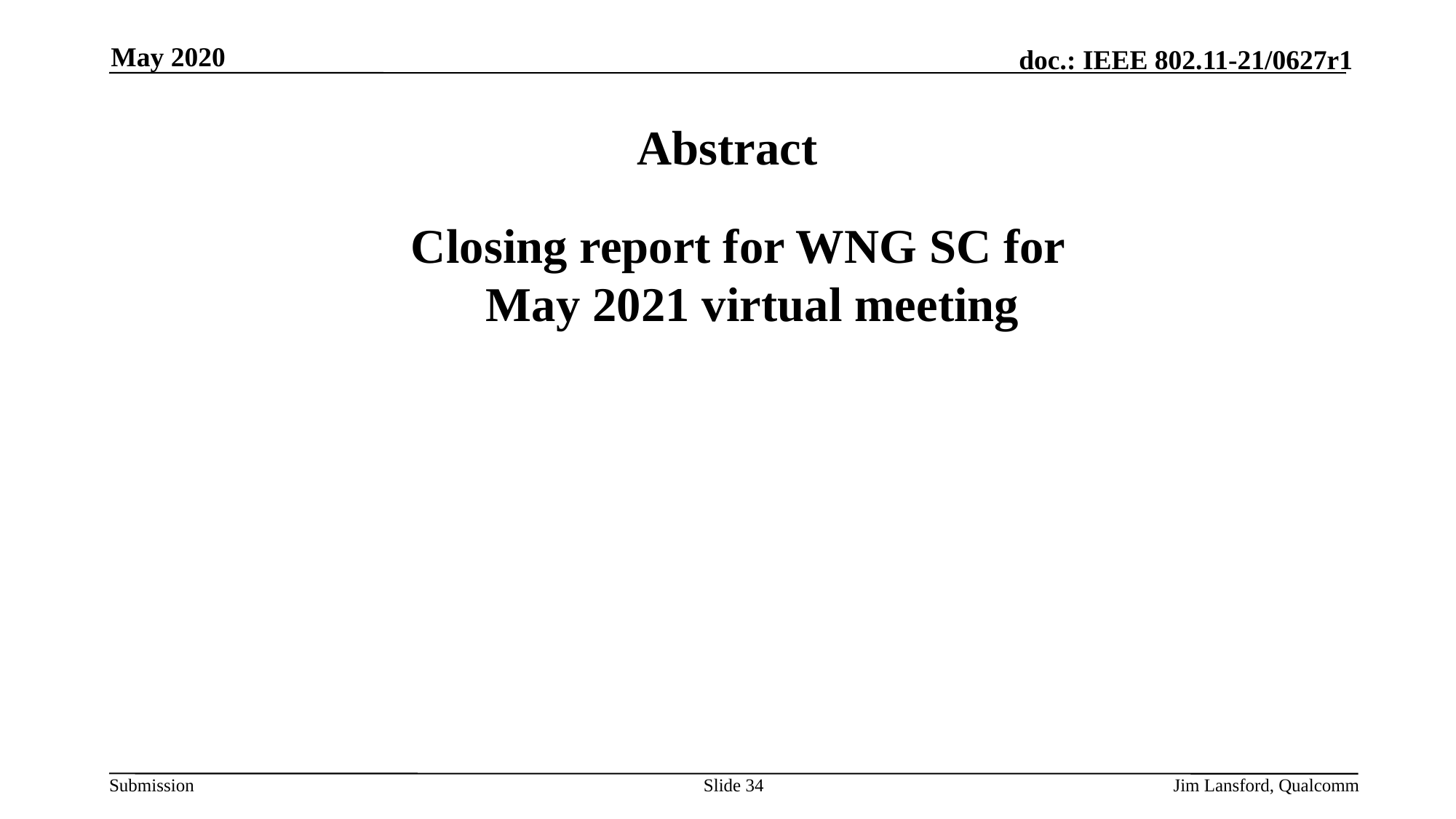

May 2020
# Abstract
 Closing report for WNG SC for May 2021 virtual meeting
Slide 34
Jim Lansford, Qualcomm